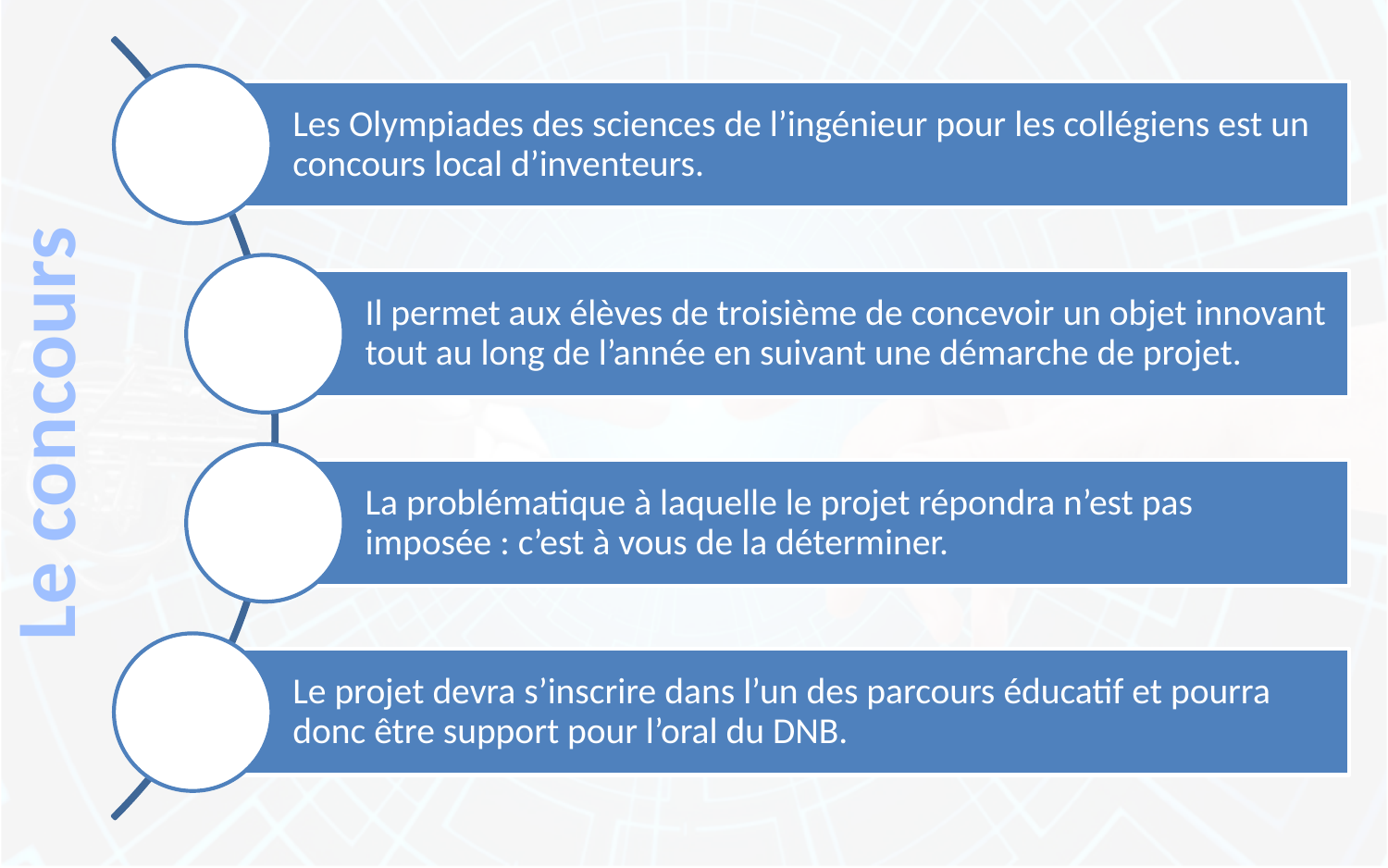

Les Olympiades des sciences de l’ingénieur pour les collégiens est un concours local d’inventeurs.
Il permet aux élèves de troisième de concevoir un objet innovant tout au long de l’année en suivant une démarche de projet.
La problématique à laquelle le projet répondra n’est pas imposée : c’est à vous de la déterminer.
Le projet devra s’inscrire dans l’un des parcours éducatif et pourra donc être support pour l’oral du DNB.
Le concours